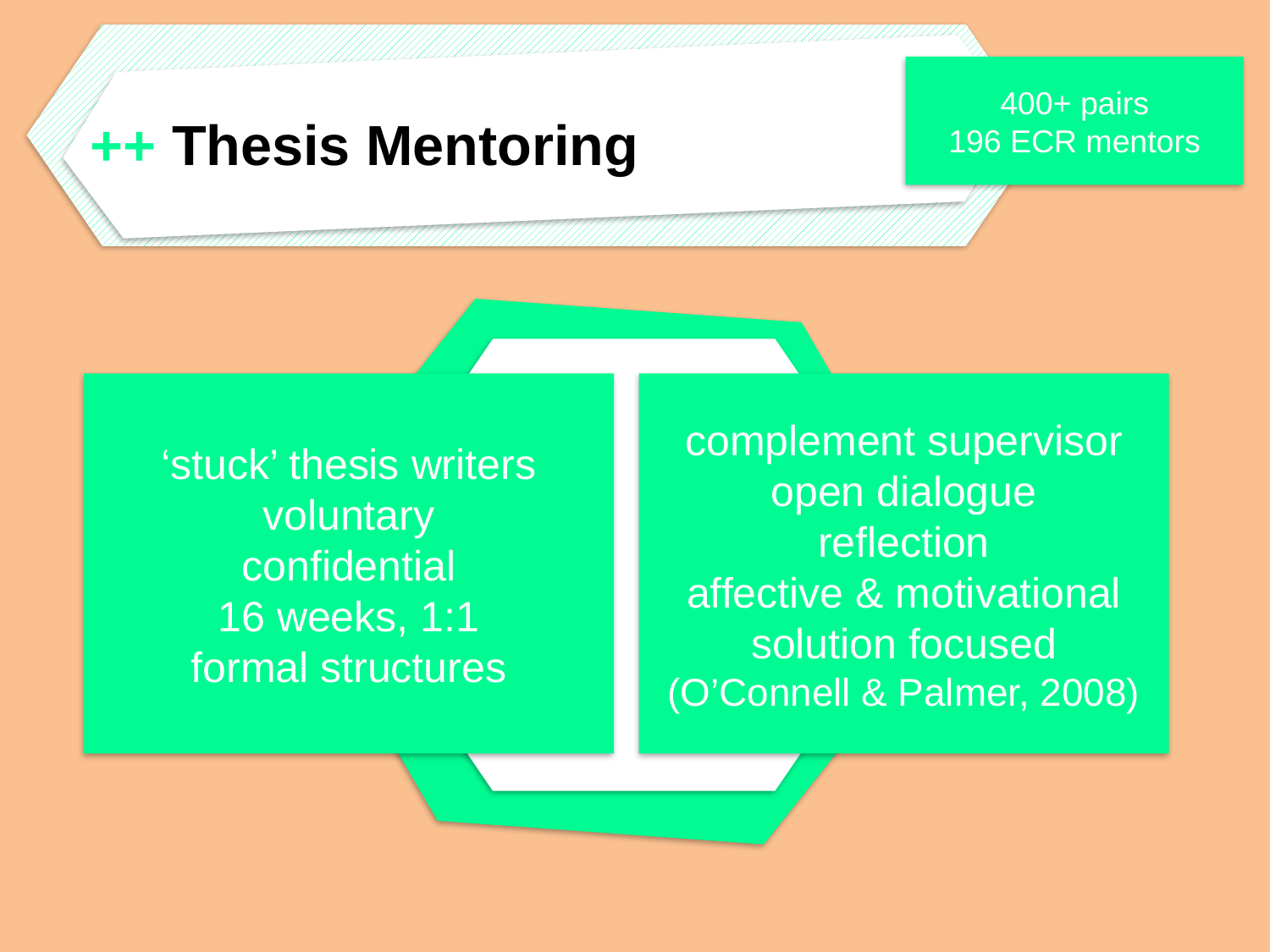

400+ pairs
196 ECR mentors
++ Thesis Mentoring

‘stuck’ thesis writers
voluntary
confidential
16 weeks, 1:1
formal structures
complement supervisor open dialogue
reflection
affective & motivational solution focused
(O’Connell & Palmer, 2008)